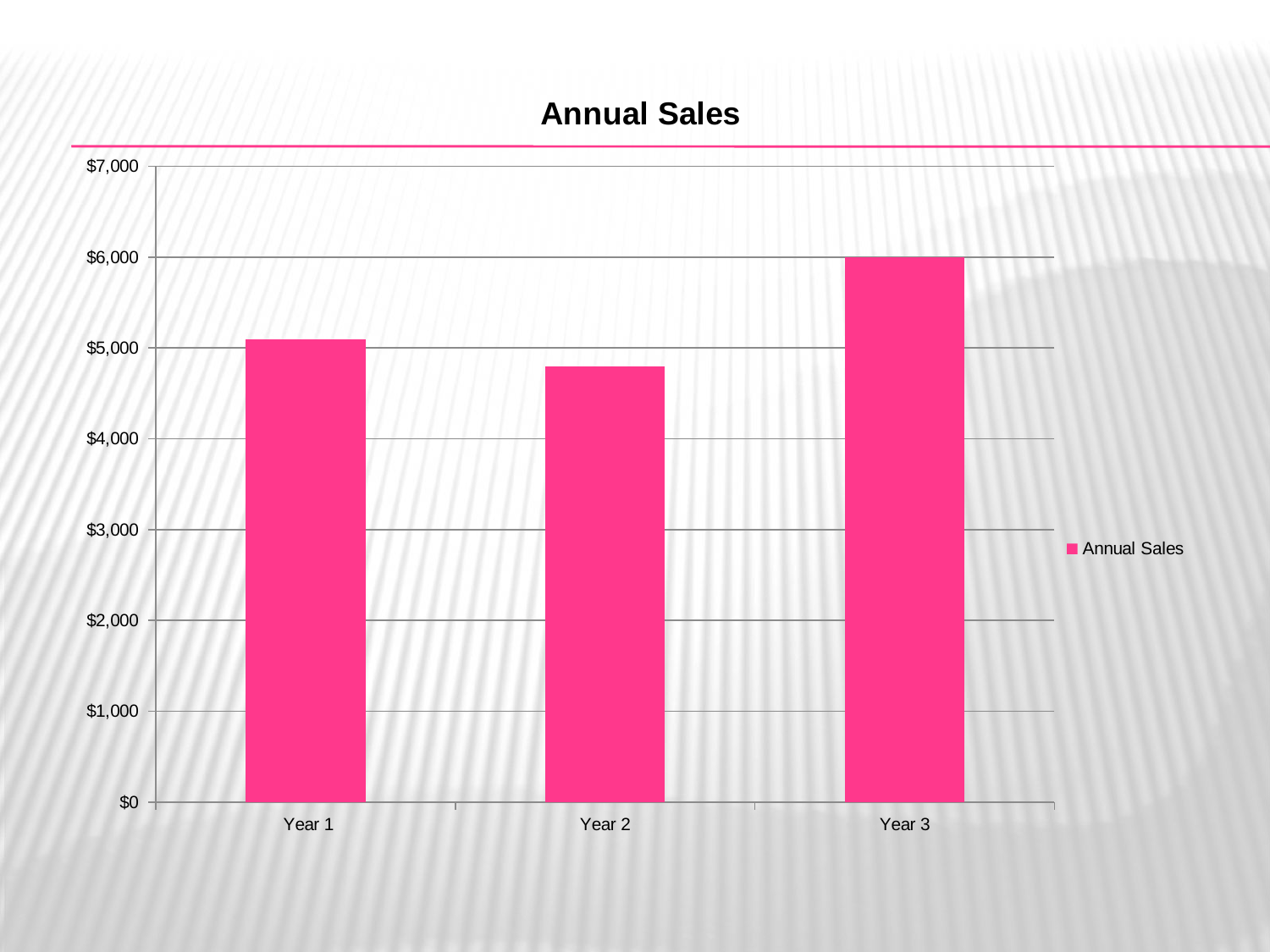

### Chart:

| Category | Annual Sales |
|---|---|
|  Year 1 | 5100.0 |
| Year 2 | 4800.0 |
| Year 3 | 6000.0 |